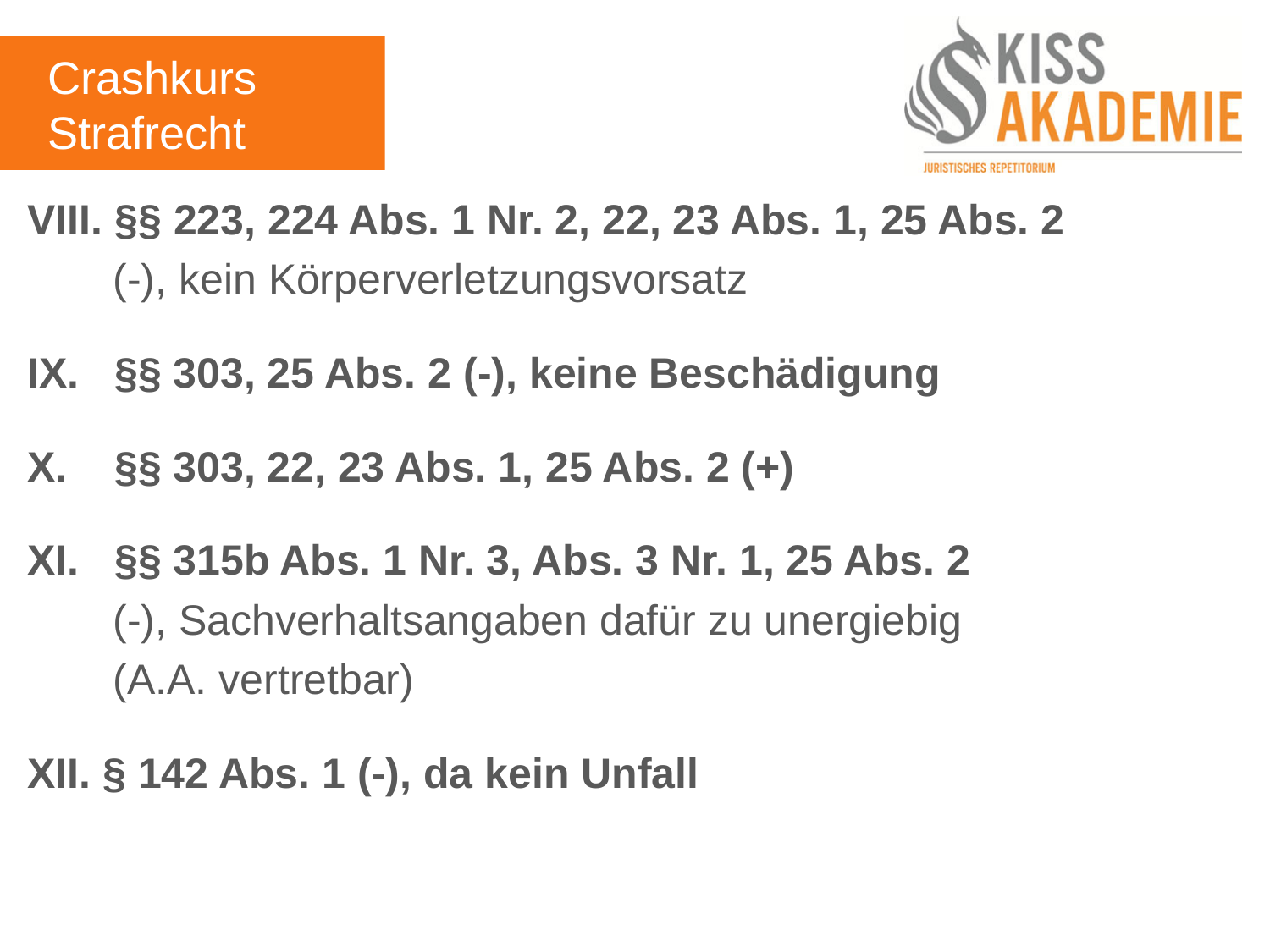

Crashkurs  Strafrecht
VIII. §§ 223, 224 Abs. 1 Nr. 2, 22, 23 Abs. 1, 25 Abs. 2
	   (-), kein Körperverletzungsvorsatz

IX.   §§ 303, 25 Abs. 2 (-), keine Beschädigung

X.    §§ 303, 22, 23 Abs. 1, 25 Abs. 2 (+)

XI.   §§ 315b Abs. 1 Nr. 3, Abs. 3 Nr. 1, 25 Abs. 2
	   (-), Sachverhaltsangaben dafür zu unergiebig
	   (A.A. vertretbar)

XII. § 142 Abs. 1 (-), da kein Unfall